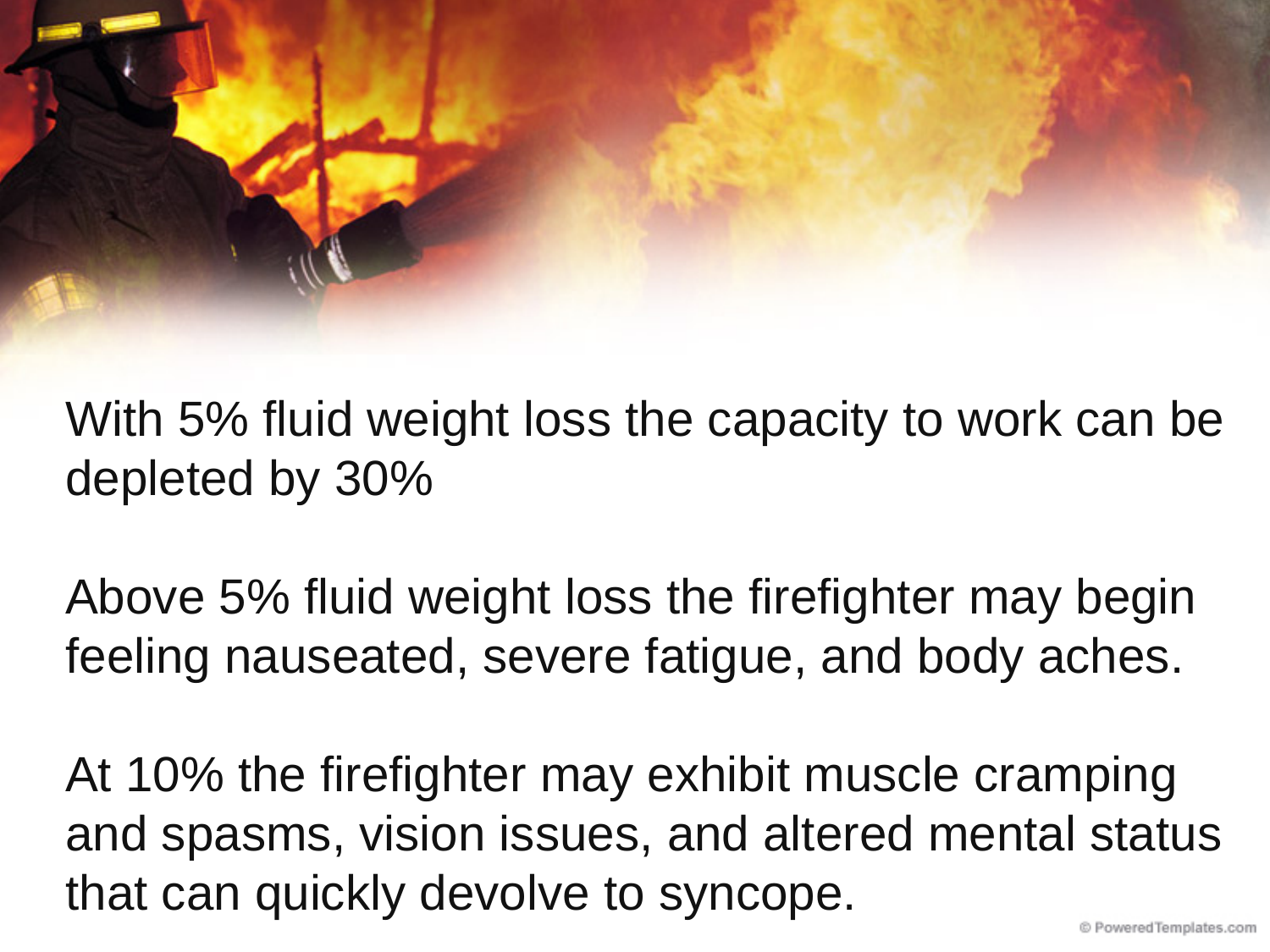

With 5% fluid weight loss the capacity to work can be depleted by 30%

Above 5% fluid weight loss the firefighter may begin feeling nauseated, severe fatigue, and body aches.

At 10% the firefighter may exhibit muscle cramping and spasms, vision issues, and altered mental status that can quickly devolve to syncope.